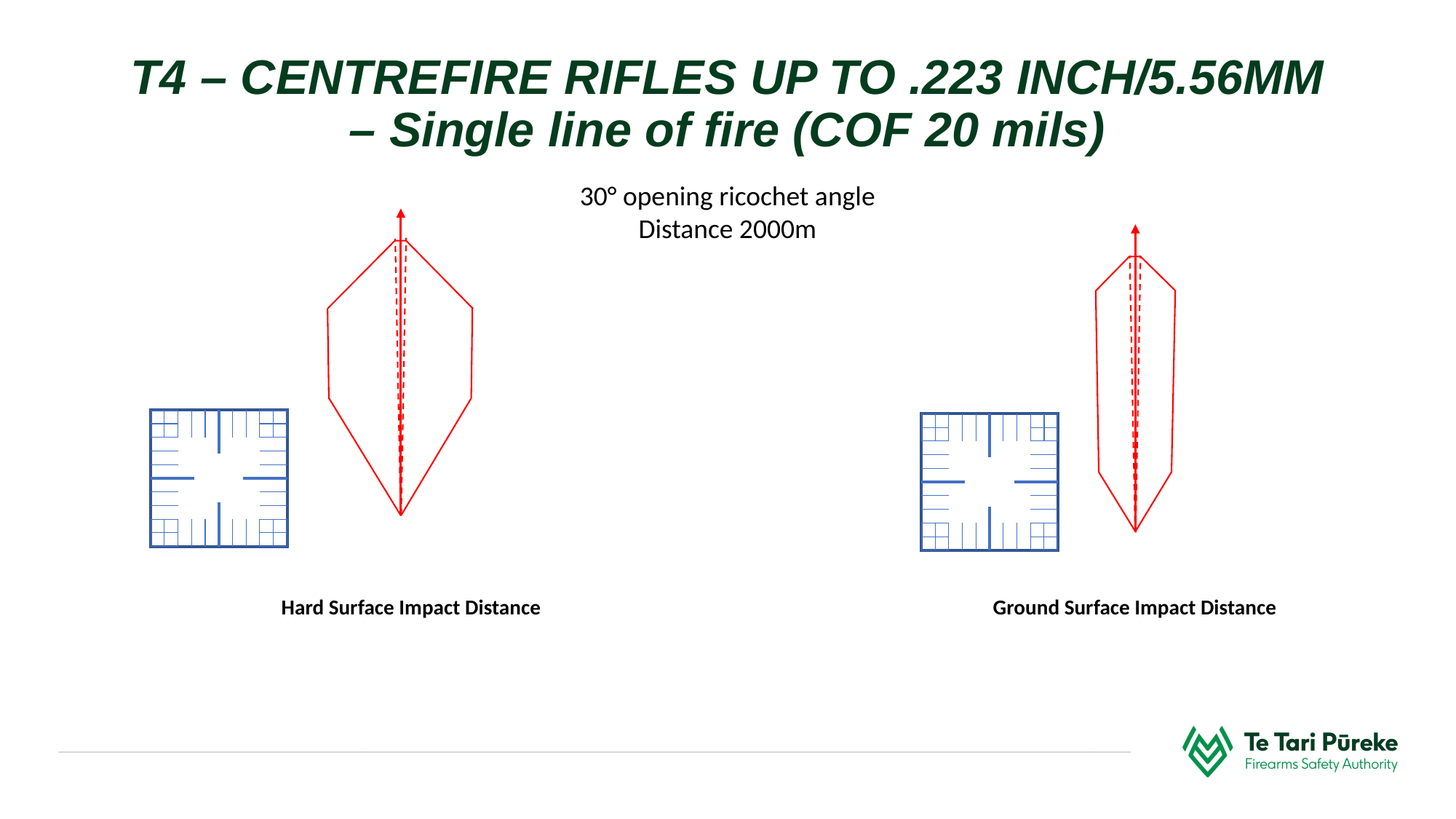

T4 – CENTREFIRE RIFLES UP TO .223 INCH/5.56MM
– Single line of fire (COF 20 mils)

30° opening ricochet angle
Distance 2000m

Hard Surface Impact Distance
Ground Surface Impact Distance